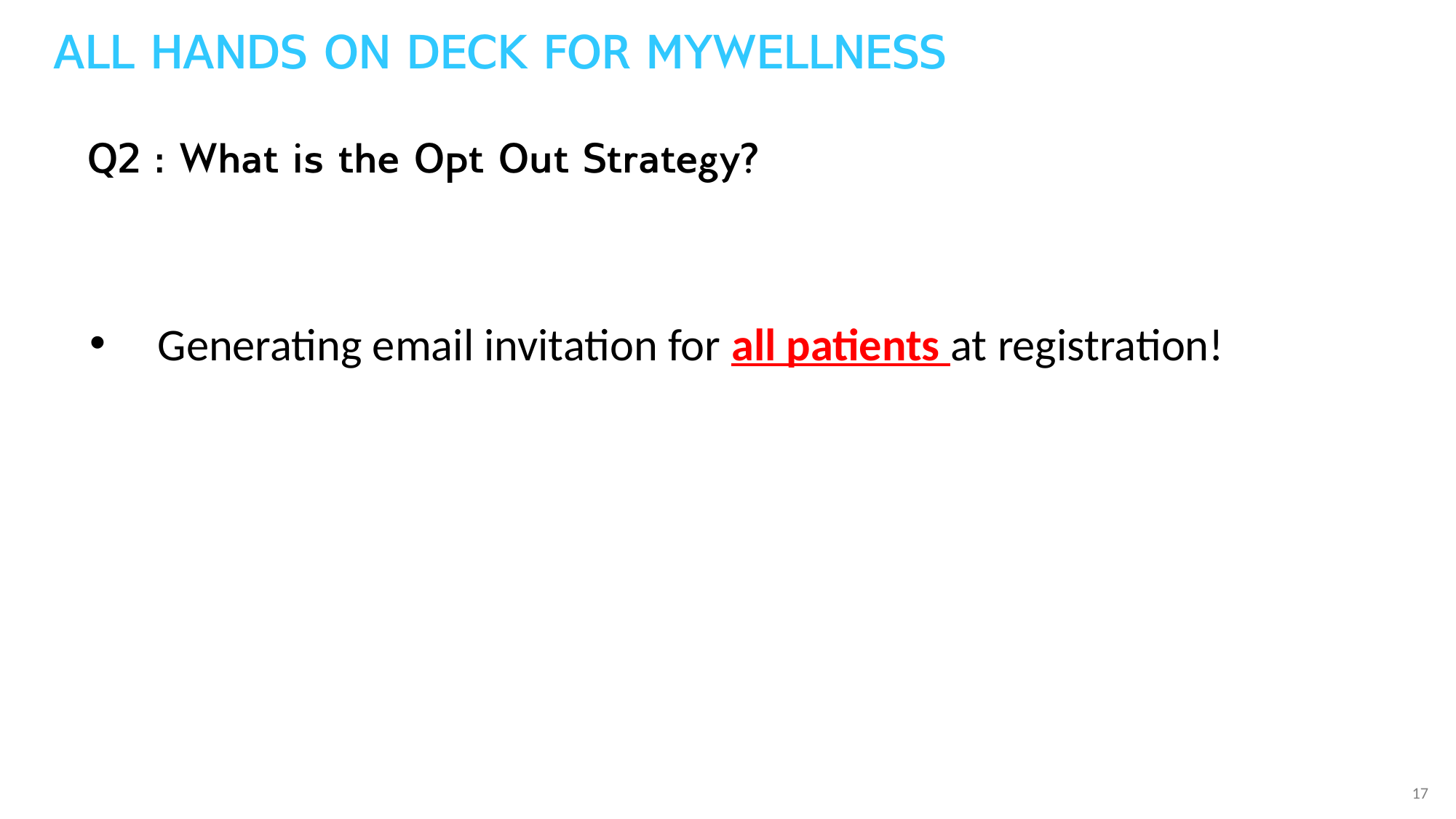

All hands on deck for mywellness

# Q2 : What is the Opt Out Strategy?

Generating email invitation for all patients at registration!